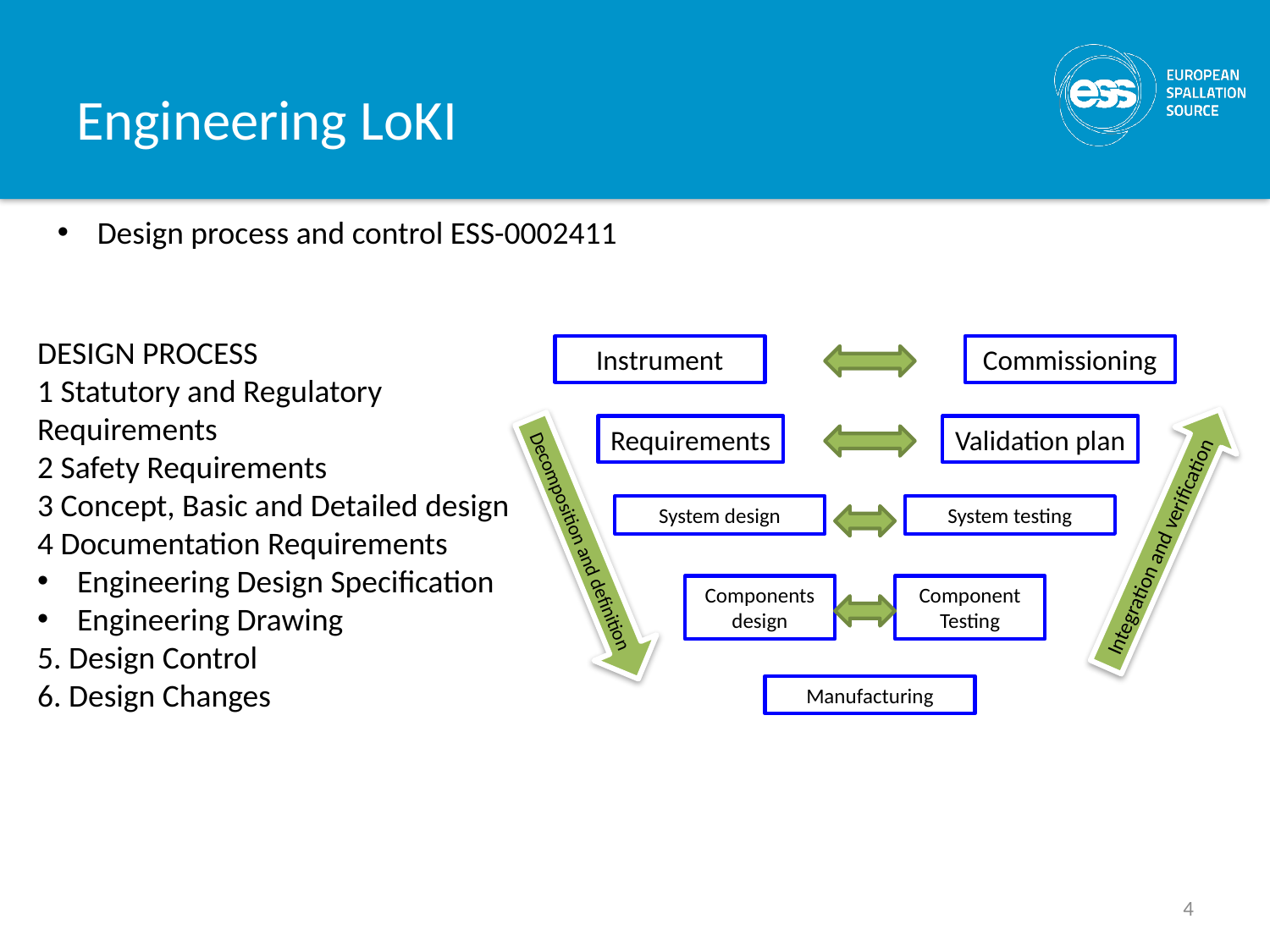

# Engineering LoKI
Design process and control ESS-0002411
DESIGN PROCESS
1 Statutory and Regulatory Requirements
2 Safety Requirements
3 Concept, Basic and Detailed design
4 Documentation Requirements
Engineering Design Specification
Engineering Drawing
5. Design Control
6. Design Changes

Instrument
Commissioning

Requirements
Validation plan

System design
System testing
Integration and verification

Decomposition and definition
Components design
Component Testing

Manufacturing
4